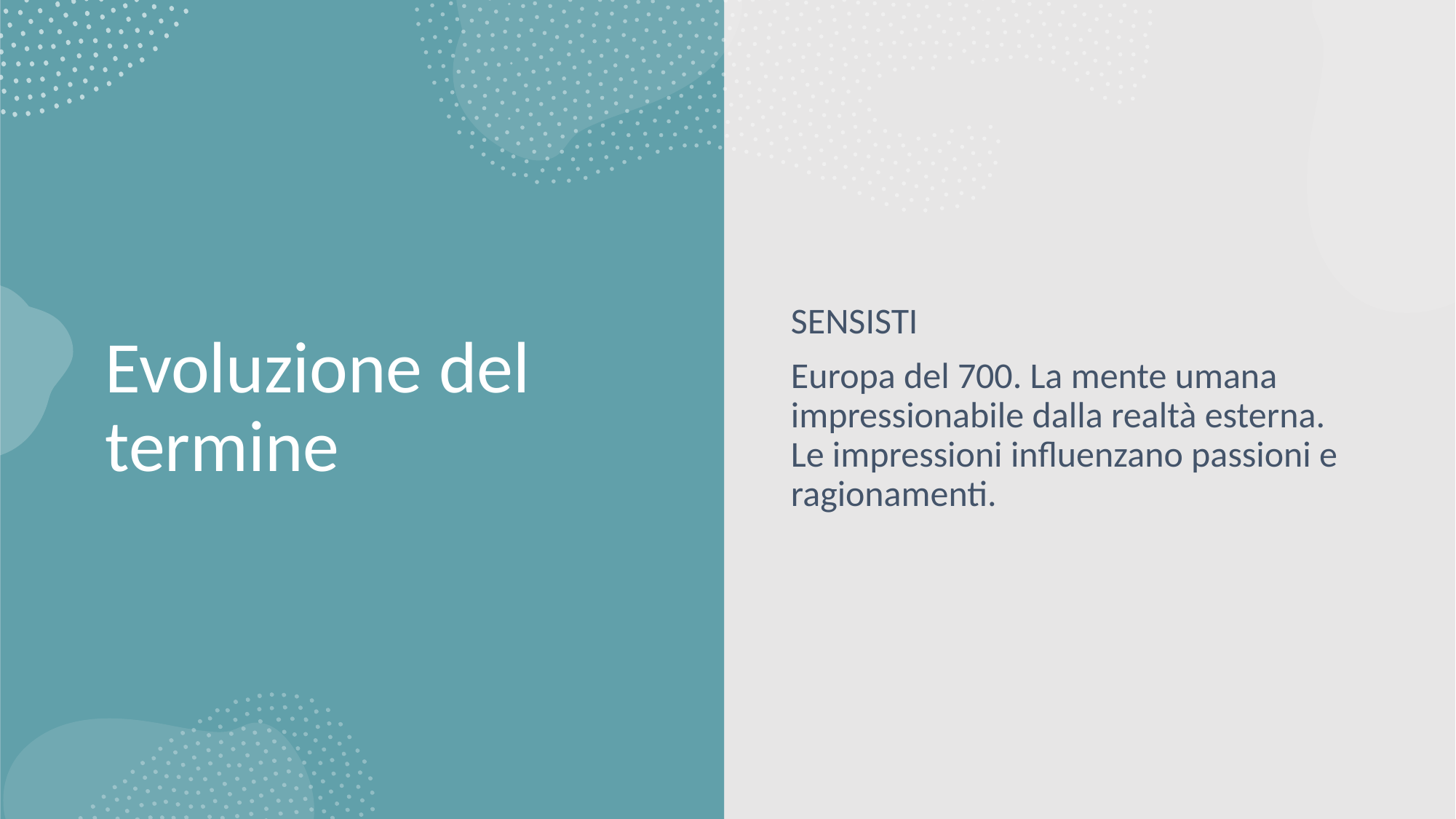

# Evoluzione del termine
SENSISTI
Europa del 700. La mente umana impressionabile dalla realtà esterna. Le impressioni influenzano passioni e ragionamenti.